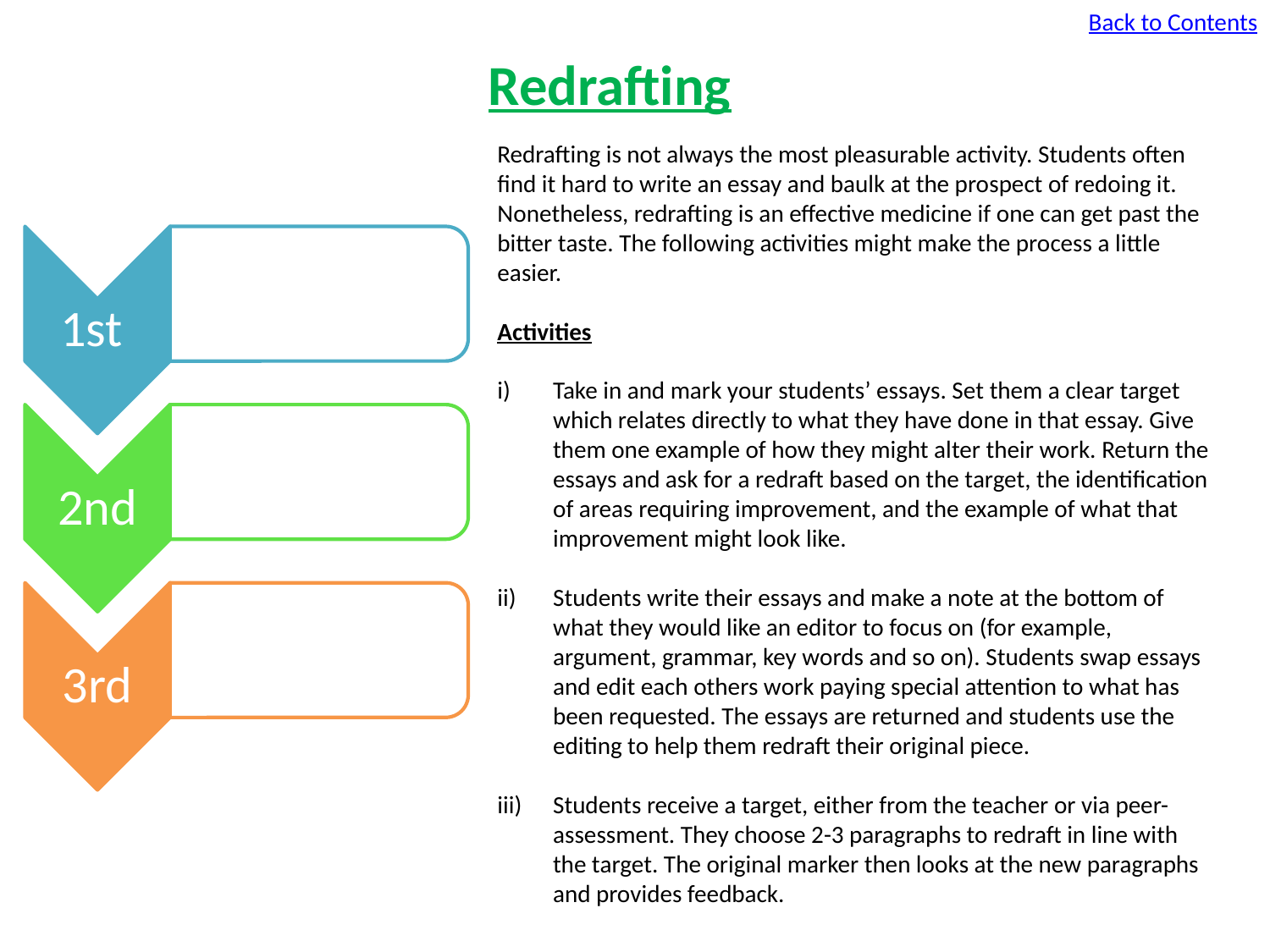

Back to Contents
Redrafting
Redrafting is not always the most pleasurable activity. Students often find it hard to write an essay and baulk at the prospect of redoing it. Nonetheless, redrafting is an effective medicine if one can get past the bitter taste. The following activities might make the process a little easier.

Activities

Take in and mark your students’ essays. Set them a clear target which relates directly to what they have done in that essay. Give them one example of how they might alter their work. Return the essays and ask for a redraft based on the target, the identification of areas requiring improvement, and the example of what that improvement might look like.

Students write their essays and make a note at the bottom of what they would like an editor to focus on (for example, argument, grammar, key words and so on). Students swap essays and edit each others work paying special attention to what has been requested. The essays are returned and students use the editing to help them redraft their original piece.

Students receive a target, either from the teacher or via peer-assessment. They choose 2-3 paragraphs to redraft in line with the target. The original marker then looks at the new paragraphs and provides feedback.
1st

2nd

3rd